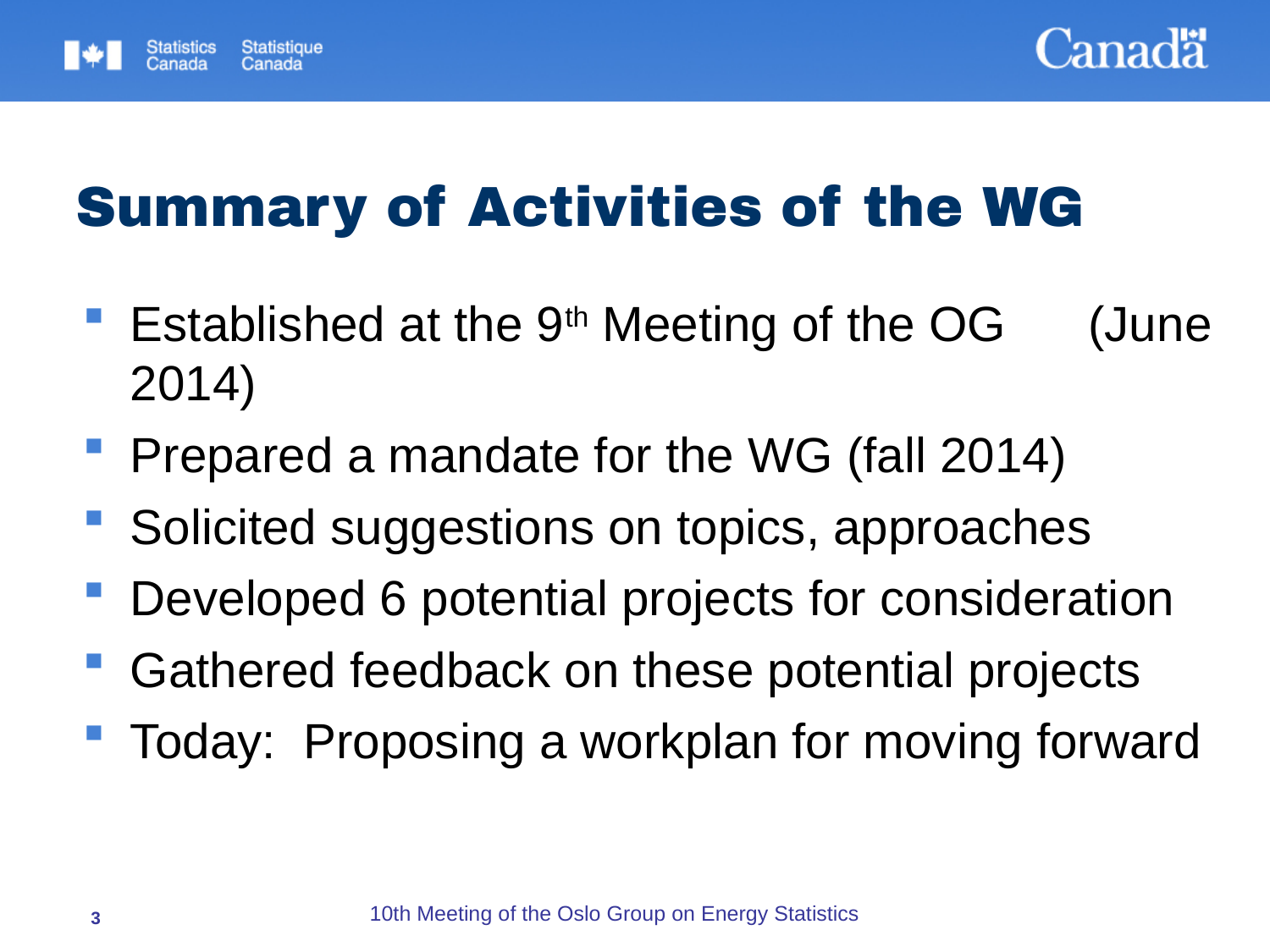

# Summary of Activities of the WG
Established at the 9th Meeting of the OG      (June 2014)
Prepared a mandate for the WG (fall 2014)
Solicited suggestions on topics, approaches
Developed 6 potential projects for consideration
Gathered feedback on these potential projects
Today:  Proposing a workplan for moving forward

10th Meeting of the Oslo Group on Energy Statistics
3